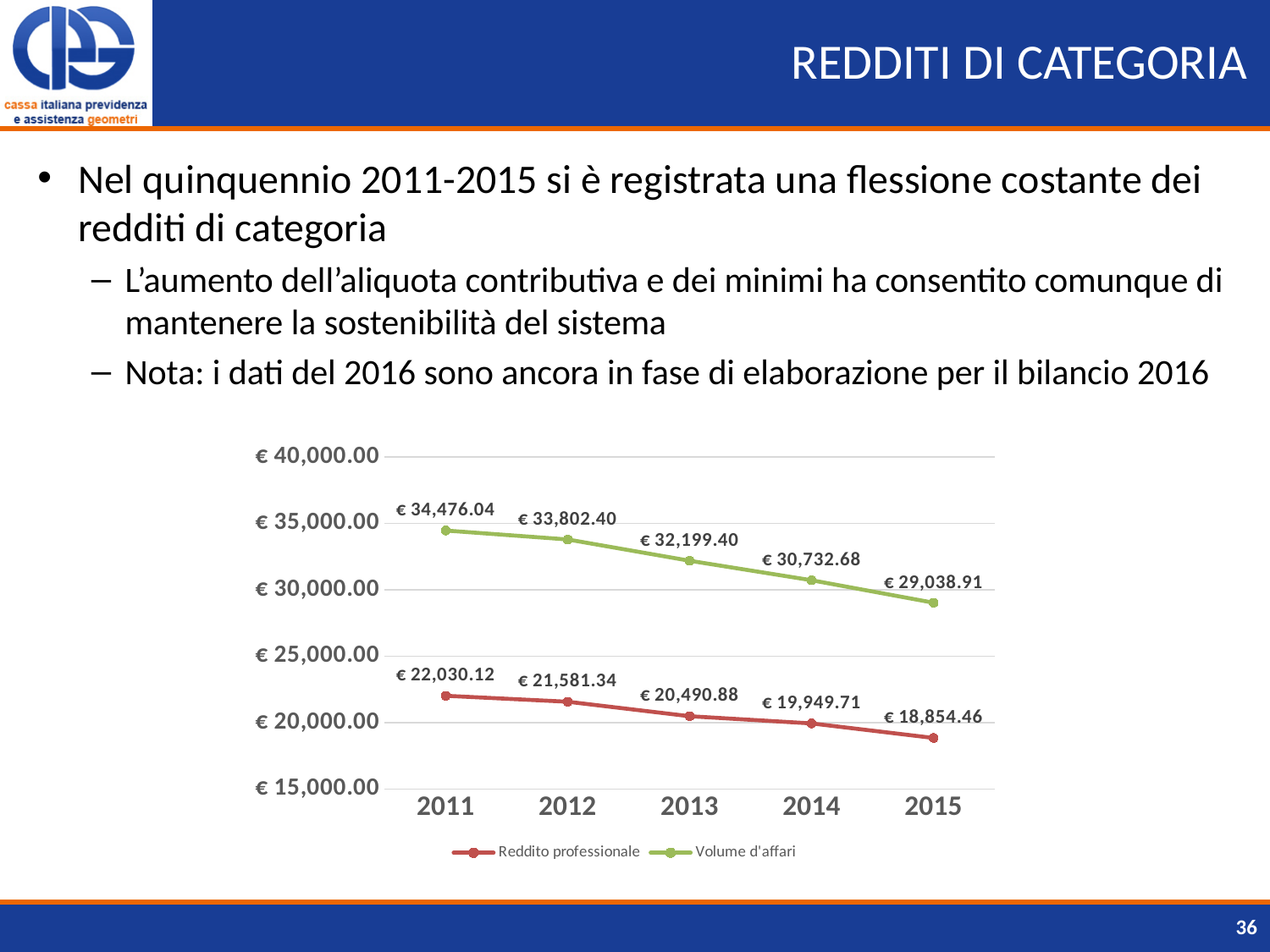

# REDDITI DI CATEGORIA
Nel quinquennio 2011-2015 si è registrata una flessione costante dei redditi di categoria
L’aumento dell’aliquota contributiva e dei minimi ha consentito comunque di mantenere la sostenibilità del sistema
Nota: i dati del 2016 sono ancora in fase di elaborazione per il bilancio 2016

### Chart

| Category | Reddito professionale | Volume d'affari |
|---|---|---|
| 2011 | 22030.1245 | 34476.041 |
| 2012 | 21581.3382 | 33802.3963 |
| 2013 | 20490.8797 | 32199.4036 |
| 2014 | 19949.7054 | 30732.6803 |
| 2015 | 18854.4627 | 29038.9136 |
36